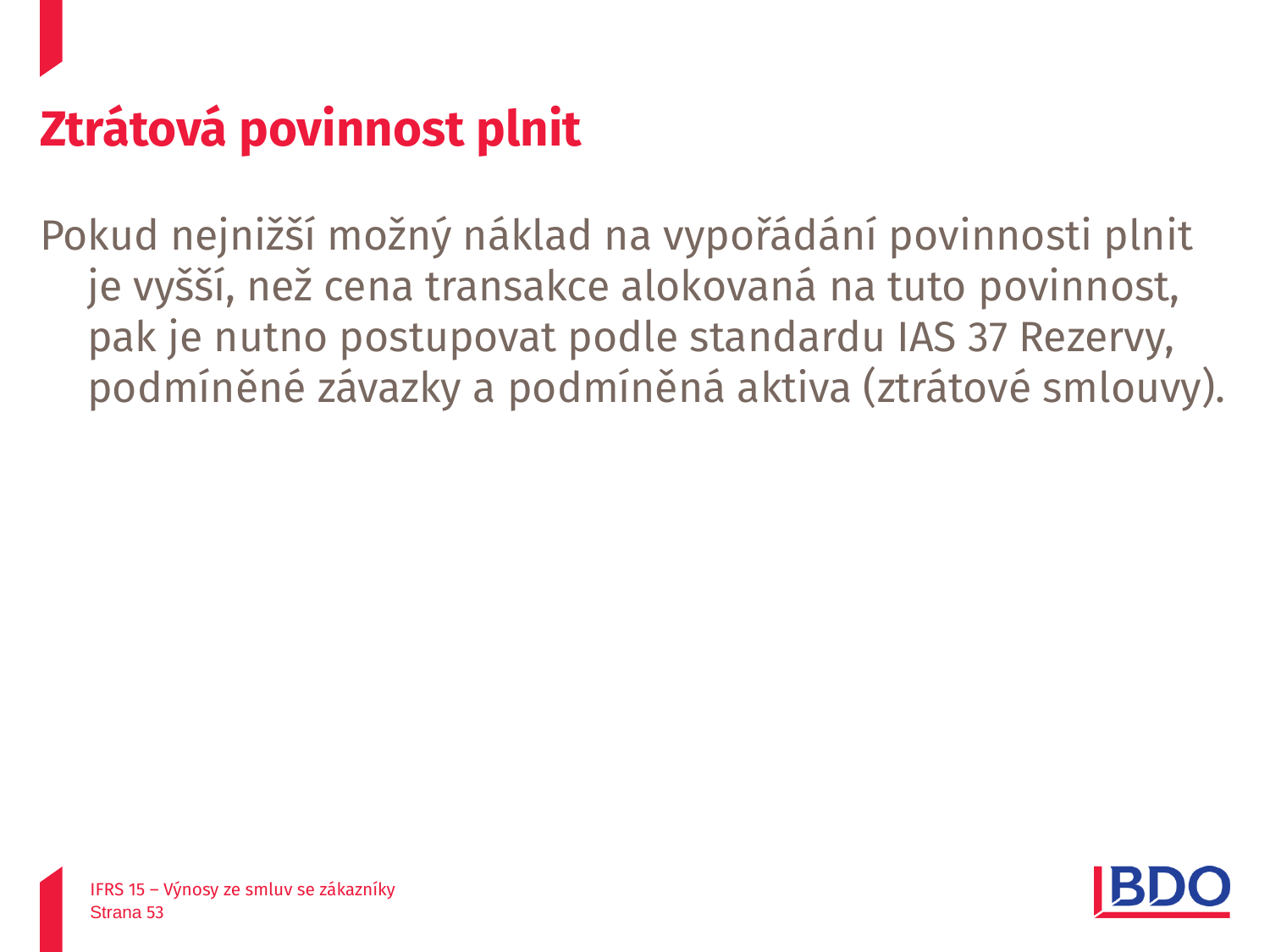

# Ztrátová povinnost plnit
Pokud nejnižší možný náklad na vypořádání povinnosti plnit je vyšší, než cena transakce alokovaná na tuto povinnost, pak je nutno postupovat podle standardu IAS 37 Rezervy, podmíněné závazky a podmíněná aktiva (ztrátové smlouvy).

IFRS 15 – Výnosy ze smluv se zákazníky
Strana 53